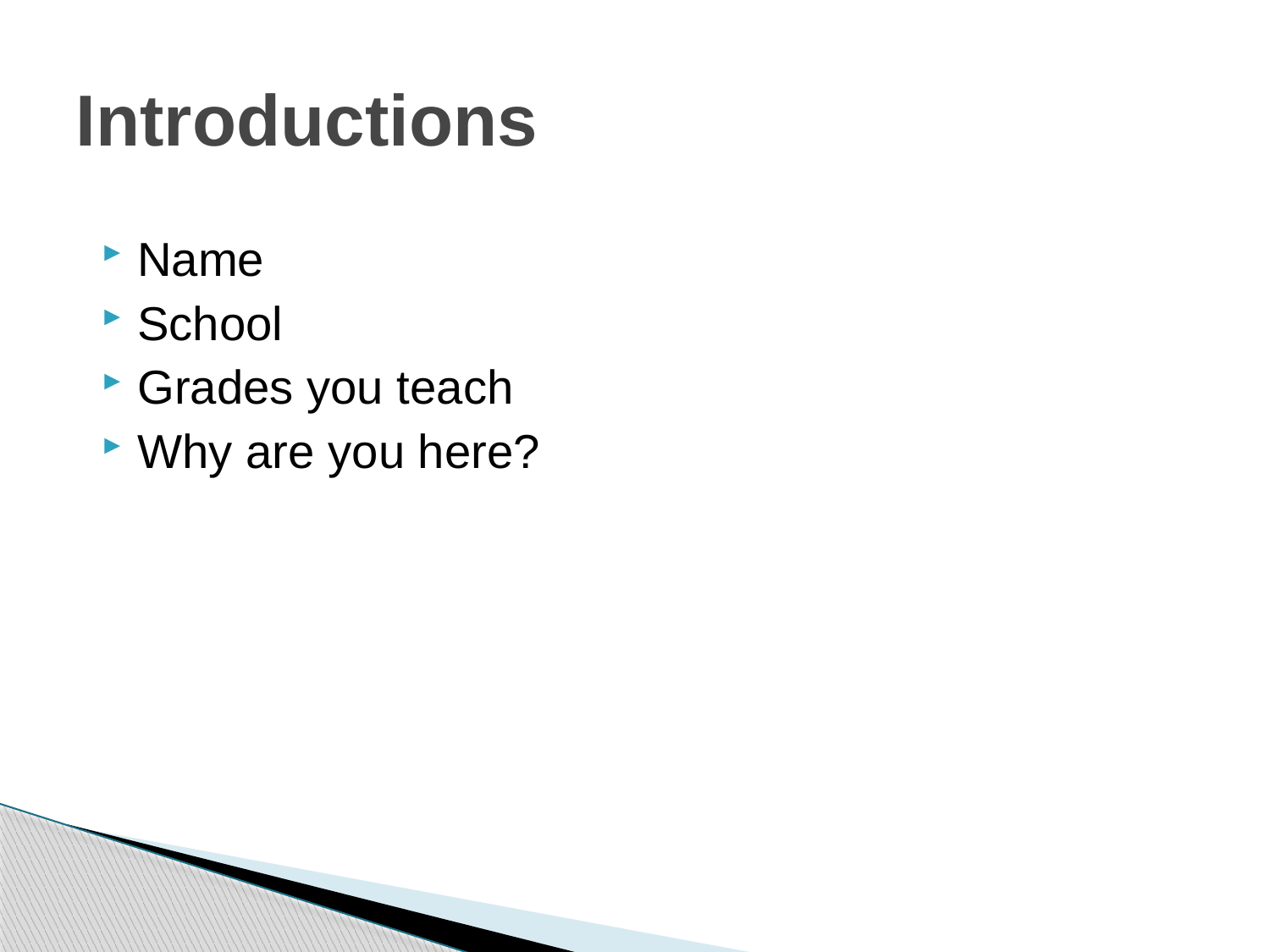

# Introductions
Name
School
Grades you teach
Why are you here?